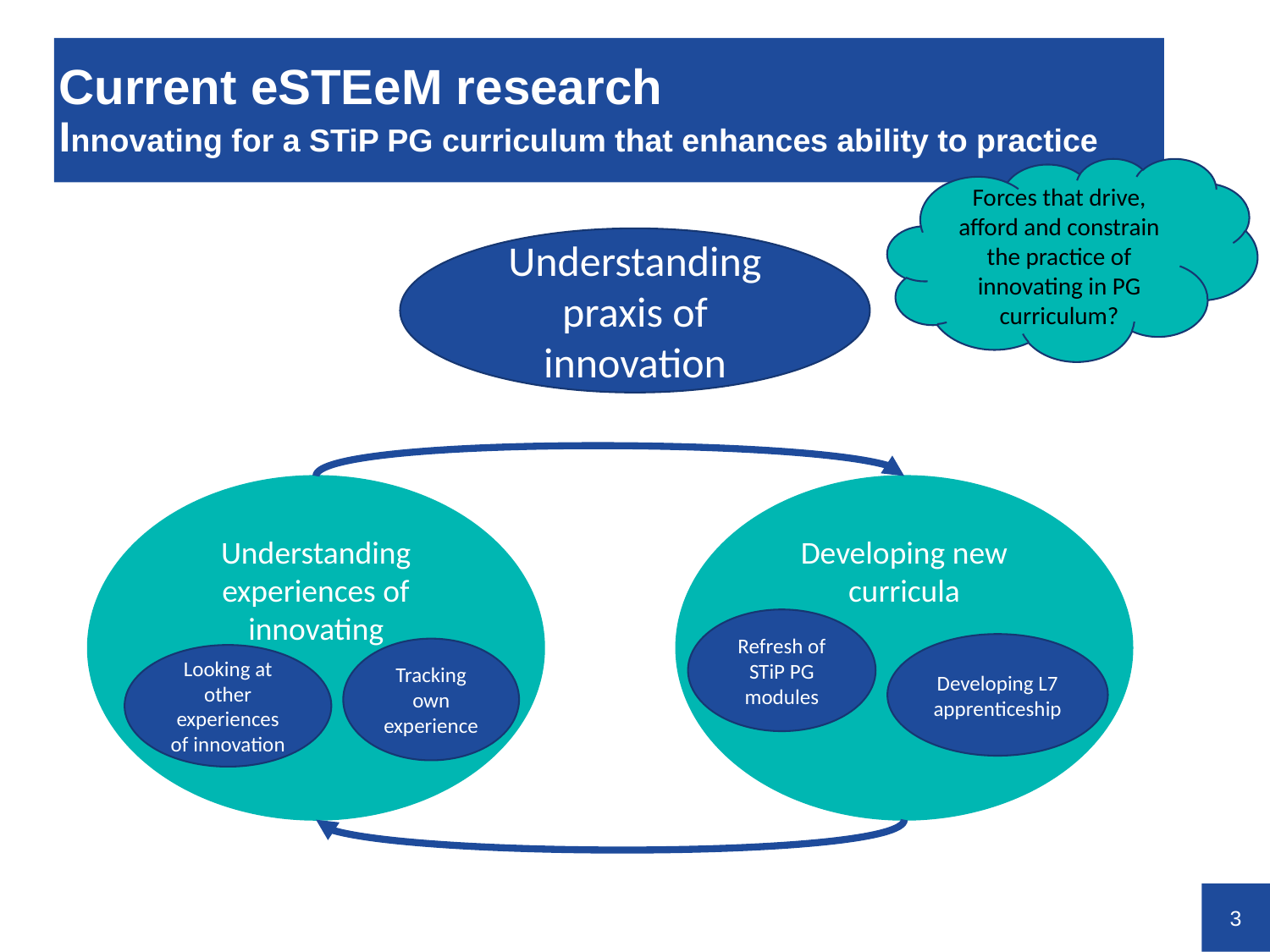

# Current eSTEeM research Innovating for a STiP PG curriculum that enhances ability to practice
Forces that drive, afford and constrain the practice of innovating in PG curriculum?
Understanding praxis of innovation
Understanding experiences of innovating
Developing new curricula
Refresh of STiP PG modules
Developing L7 apprenticeship
Tracking own experience
Looking at other experiences of innovation